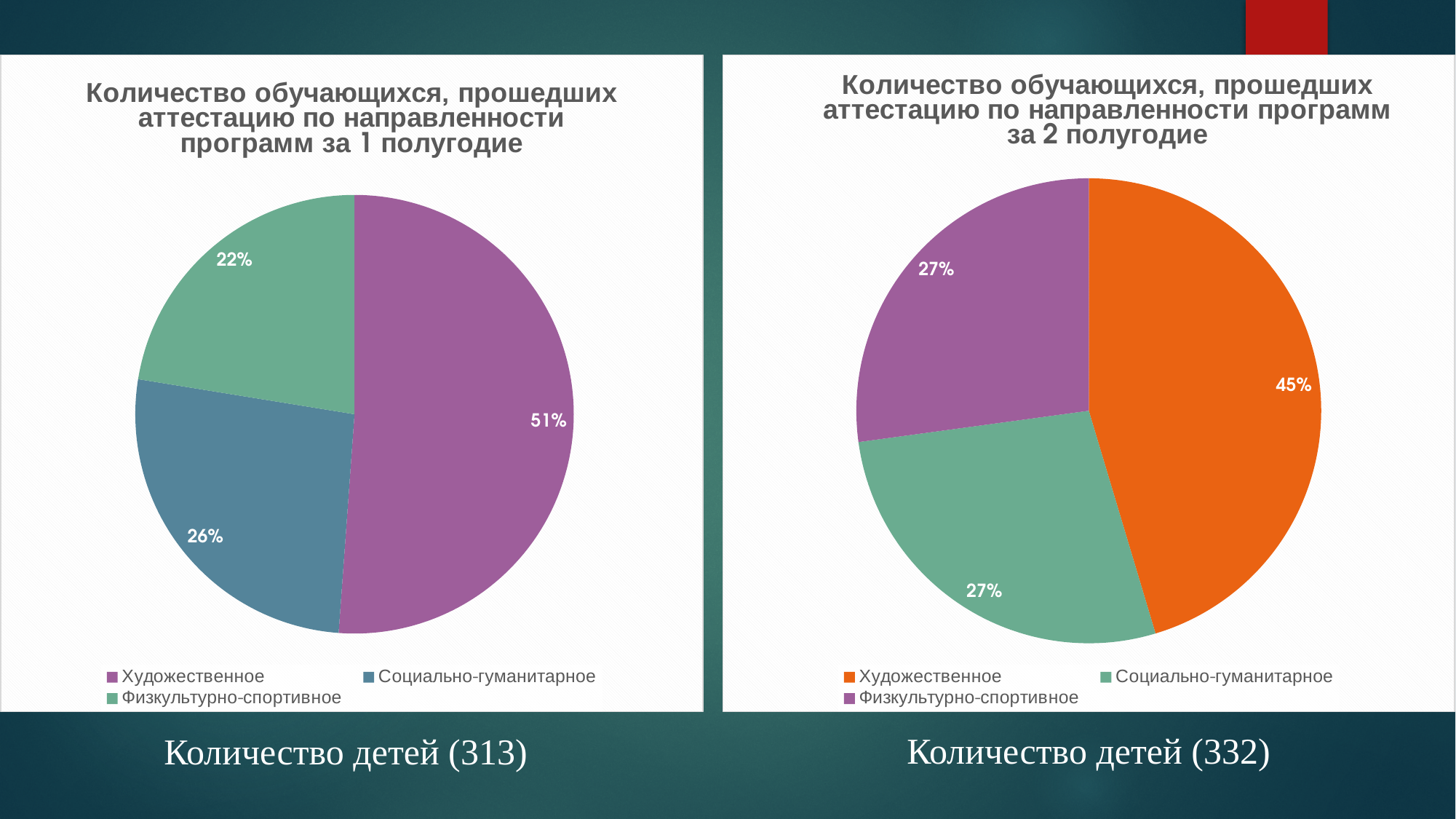

#

### Chart: Количество обучающихся, прошедших аттестацию по направленности программ за 1 полугодие

| Category | Количество обучающихся, прошедших аттестацию |
|---|---|
| Художественное  | 155.0 |
| Социально-гуманитарное | 80.0 |
| Физкультурно-спортивное   | 68.0 |

### Chart: Количество обучающихся, прошедших аттестацию по направленности программ за 2 полугодие

| Category | Количество обучающихся, прошедших аттестацию |
|---|---|
| Художественное  | 137.0 |
| Социально-гуманитарное | 83.0 |
| Физкультурно-спортивное   | 82.0 |
Количество детей (332)
Количество детей (313)